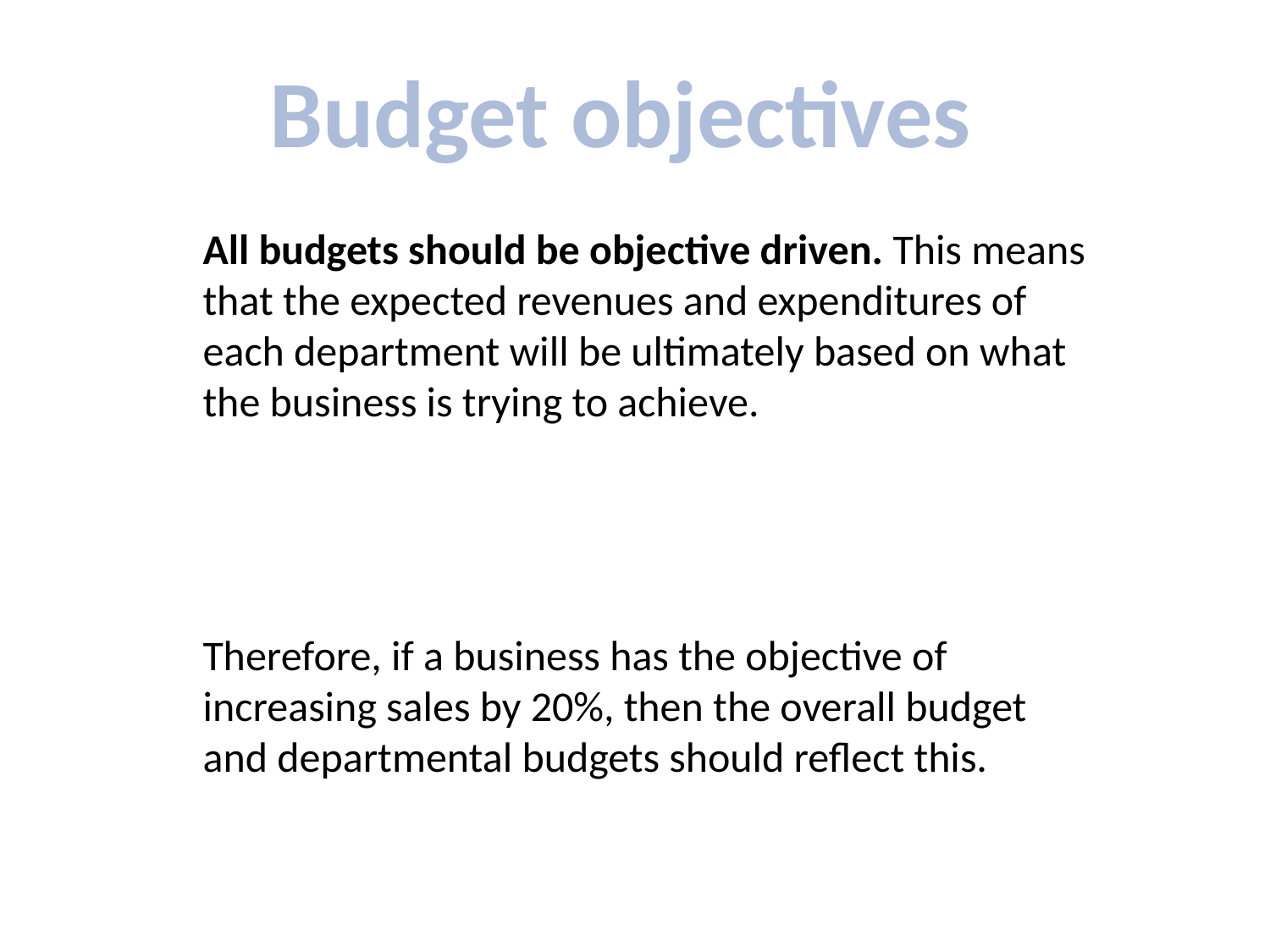

Budget objectives
All budgets should be objective driven. This means that the expected revenues and expenditures of each department will be ultimately based on what the business is trying to achieve.

Therefore, if a business has the objective of increasing sales by 20%, then the overall budget and departmental budgets should reflect this.